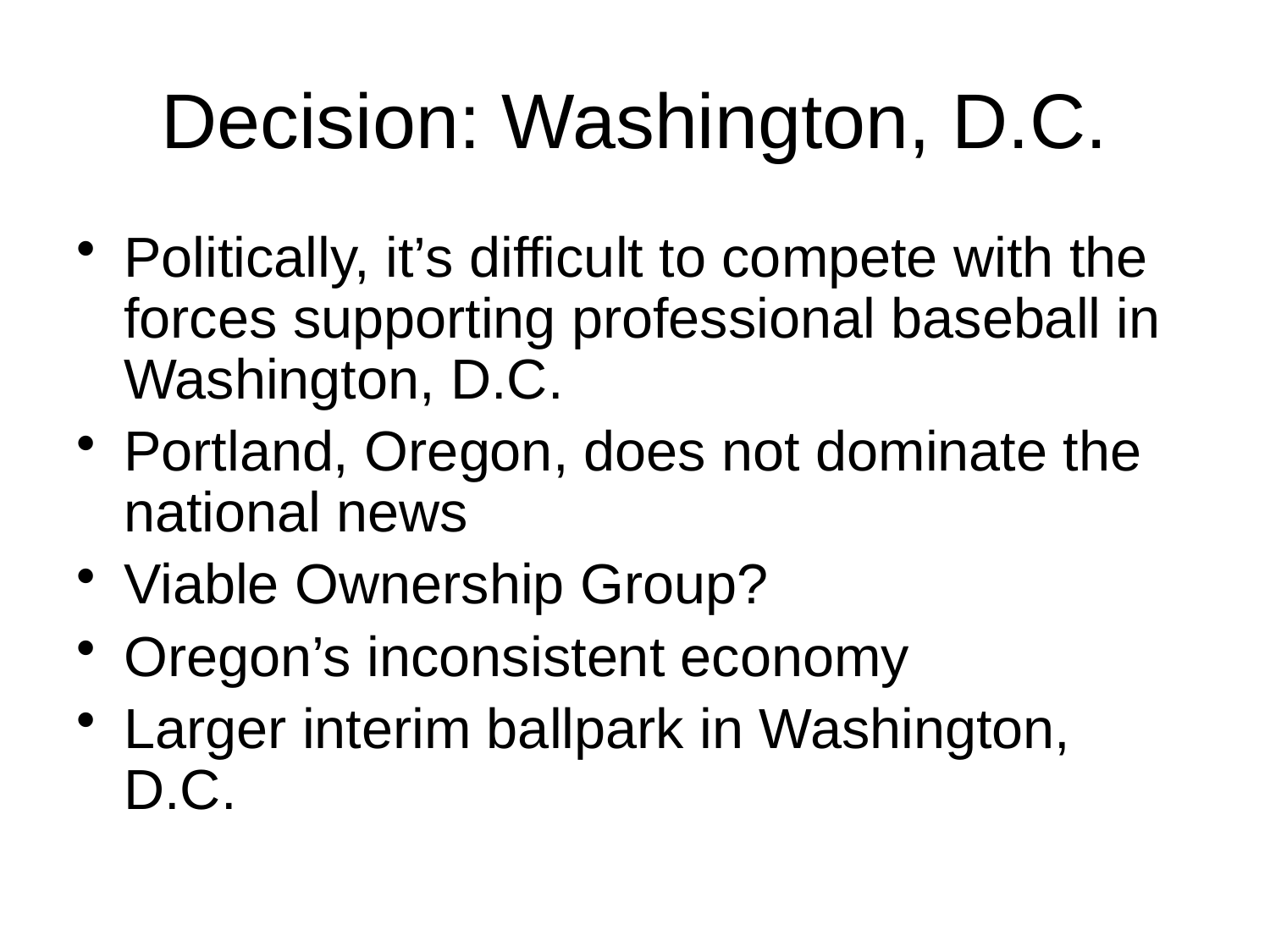

# Decision: Washington, D.C.
Politically, it’s difficult to compete with the forces supporting professional baseball in Washington, D.C.
Portland, Oregon, does not dominate the national news
Viable Ownership Group?
Oregon’s inconsistent economy
Larger interim ballpark in Washington, D.C.